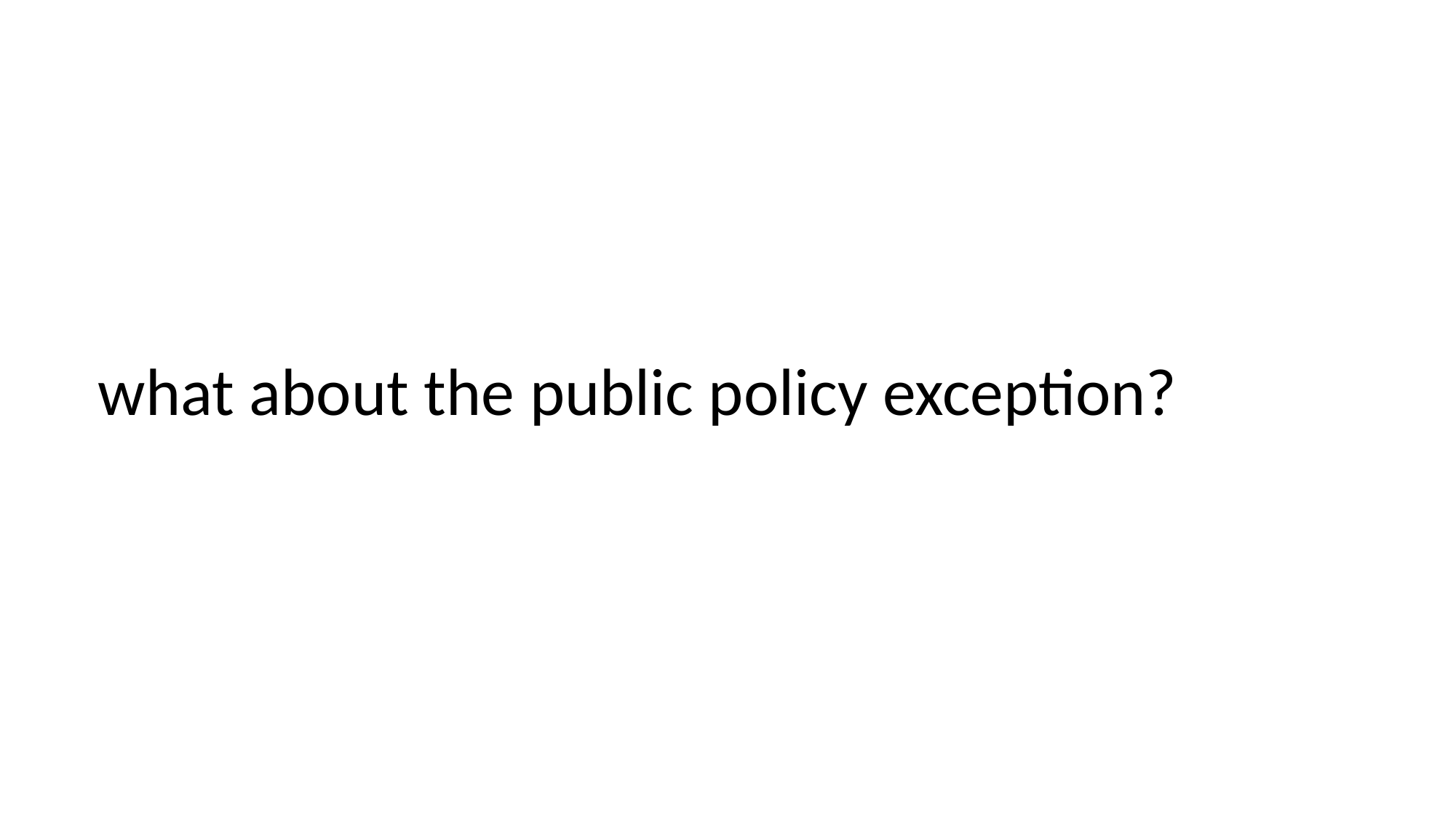

# what about the public policy exception?